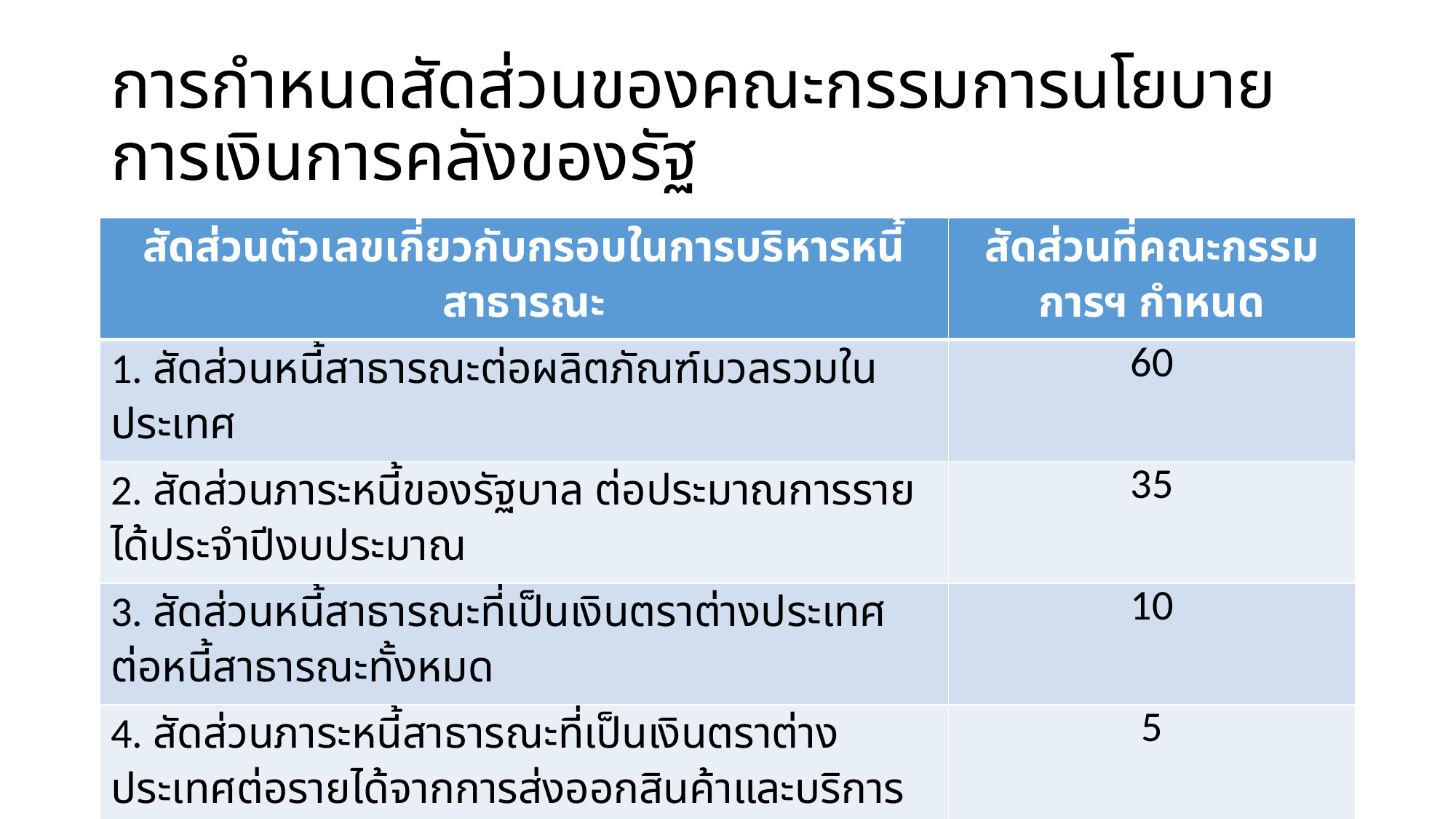

# การกำหนดสัดส่วนของคณะกรรมการนโยบายการเงินการคลังของรัฐ
| สัดส่วนตัวเลขเกี่ยวกับกรอบในการบริหารหนี้สาธารณะ | สัดส่วนที่คณะกรรมการฯ กำหนด |
| --- | --- |
| 1. สัดส่วนหนี้สาธารณะต่อผลิตภัณฑ์มวลรวมในประเทศ | 60 |
| 2. สัดส่วนภาระหนี้ของรัฐบาล ต่อประมาณการรายได้ประจำปีงบประมาณ | 35 |
| 3. สัดส่วนหนี้สาธารณะที่เป็นเงินตราต่างประเทศ ต่อหนี้สาธารณะทั้งหมด | 10 |
| 4. สัดส่วนภาระหนี้สาธารณะที่เป็นเงินตราต่างประเทศต่อรายได้จากการส่งออกสินค้าและบริการ | 5 |